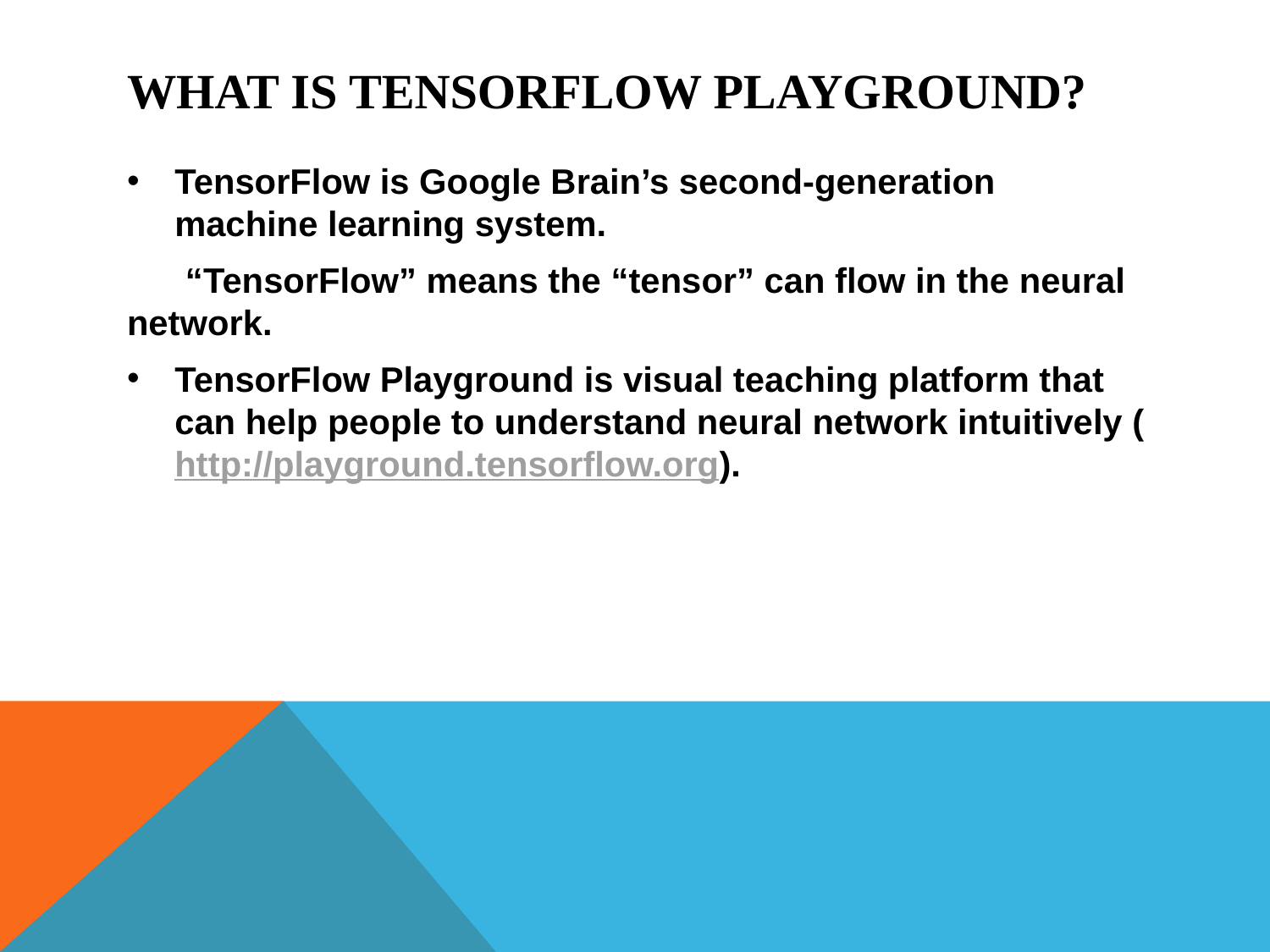

# What is TensorFlow Playground?
TensorFlow is Google Brain’s second-generation machine learning system.
      “TensorFlow” means the “tensor” can flow in the neural network.
TensorFlow Playground is visual teaching platform that can help people to understand neural network intuitively (http://playground.tensorflow.org).